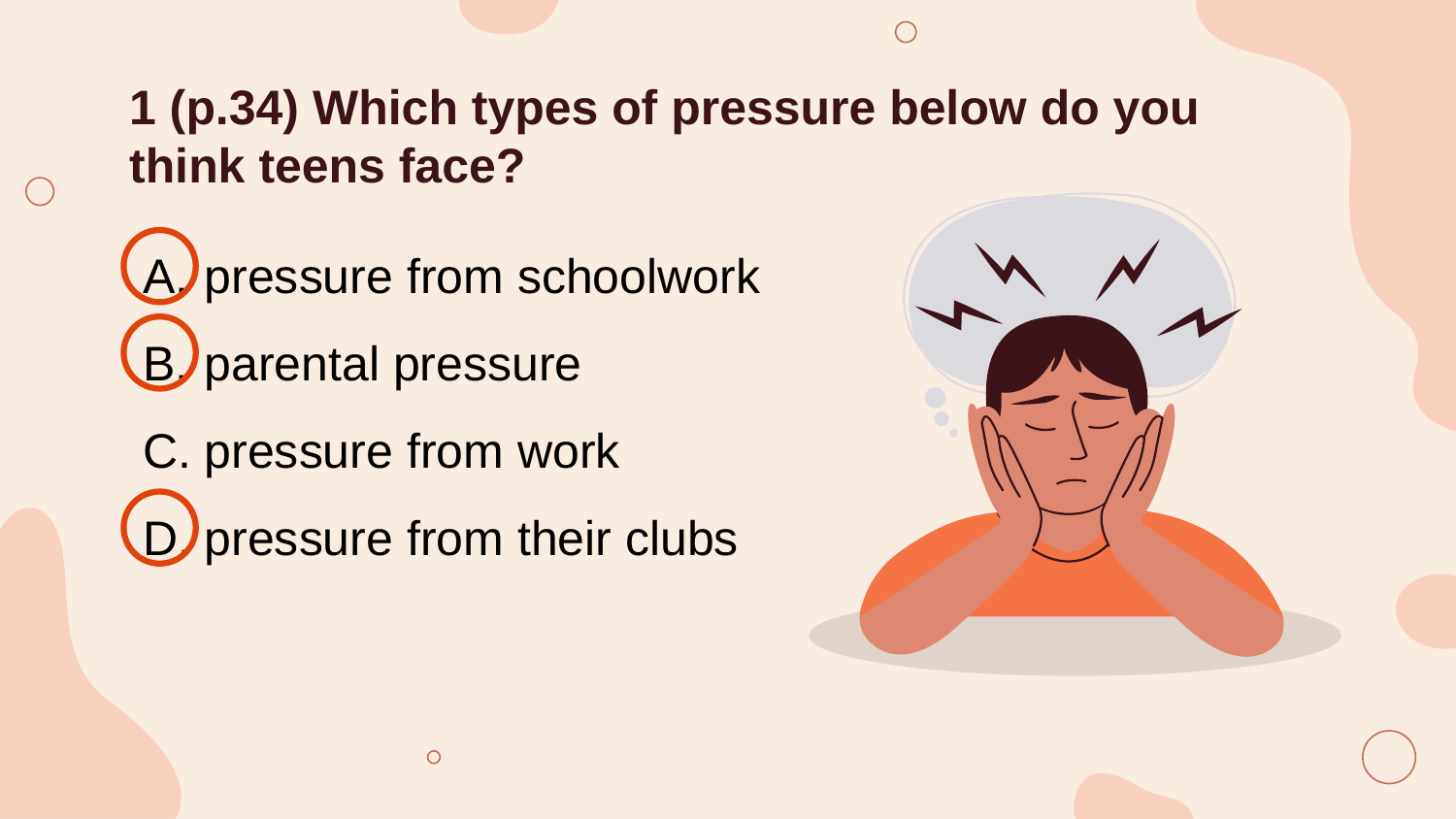

# 1 (p.34) Which types of pressure below do you think teens face?

pressure from schoolwork
parental pressure
pressure from work
pressure from their clubs